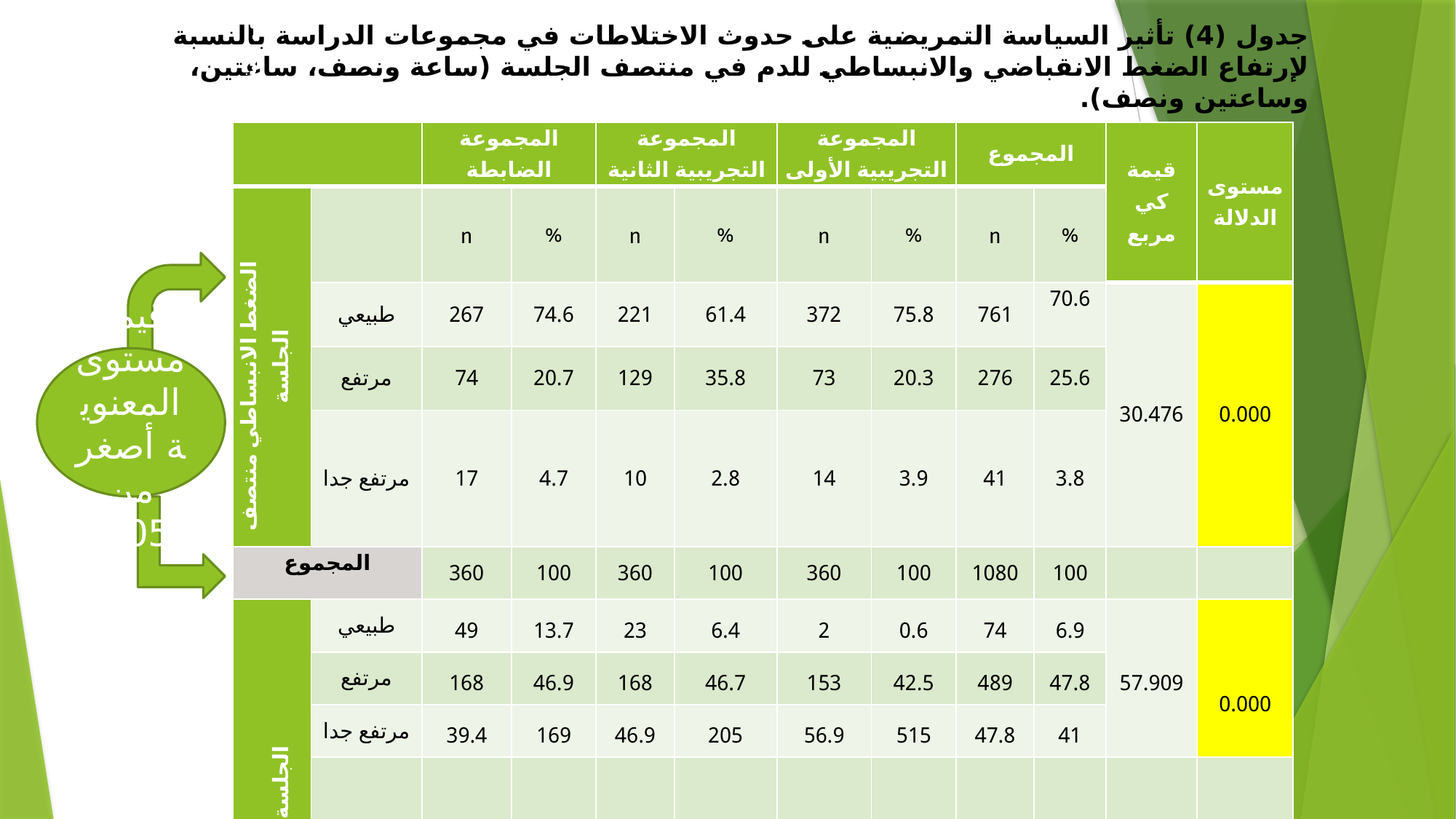

# جدول (4) تأثير السياسة التمريضية على حدوث الاختلاطات في مجموعات الدراسة بالنسبة لإرتفاع الضغط الانقباضي والانبساطي للدم في منتصف الجلسة (ساعة ونصف، ساعتين، وساعتين ونصف).
|  |  | المجموعة الضابطة |  | المجموعة التجريبية الثانية |  | المجموعة التجريبية الأولى |  | المجموع |  | قيمة كي مربع | مستوى الدلالة |
| --- | --- | --- | --- | --- | --- | --- | --- | --- | --- | --- | --- |
| الضغط الانقباضي منتصف الجلسة |  | n | % | n | % | n | % | n | % |  |  |
|  | طبيعي | 267 | 74.6 | 221 | 61.4 | 372 | 75.8 | 761 | 70.6 | 30.476 | 0.000 |
|  | مرتفع | 74 | 20.7 | 129 | 35.8 | 73 | 20.3 | 276 | 25.6 |  |  |
|  | مرتفع جدا | 17 | 4.7 | 10 | 2.8 | 14 | 3.9 | 41 | 3.8 |  |  |
| المجموع |  | 360 | 100 | 360 | 100 | 360 | 100 | 1080 | 100 |  |  |
| الضغط الانبساطي منتصف الجلسة | طبيعي | 49 | 13.7 | 23 | 6.4 | 2 | 0.6 | 74 | 6.9 | 57.909 | 0.000 |
|  | مرتفع | 168 | 46.9 | 168 | 46.7 | 153 | 42.5 | 489 | 47.8 |  |  |
|  | مرتفع جدا | 39.4 | 169 | 46.9 | 205 | 56.9 | 515 | 47.8 | 41 |  |  |
|  | المجموع | 360 | 100 | 360 | 100 | 360 | 100 | 1080 | 100 |  |  |

قيمة مستوى المعنوية أصغر من 0.05